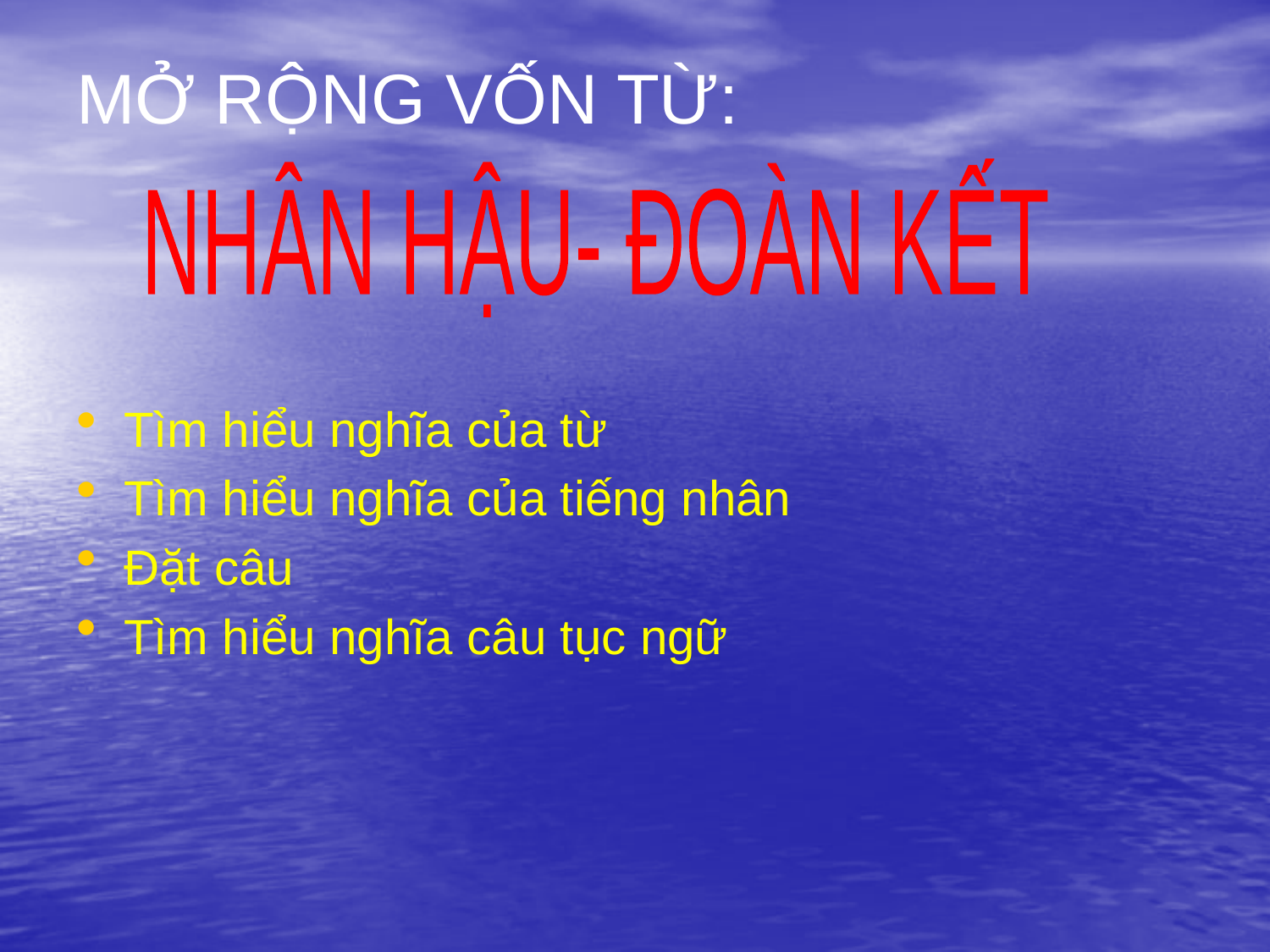

# MỞ RỘNG VỐN TỪ:
NHÂN HẬU- ĐOÀN KẾT
Tìm hiểu nghĩa của từ
Tìm hiểu nghĩa của tiếng nhân
Đặt câu
Tìm hiểu nghĩa câu tục ngữ